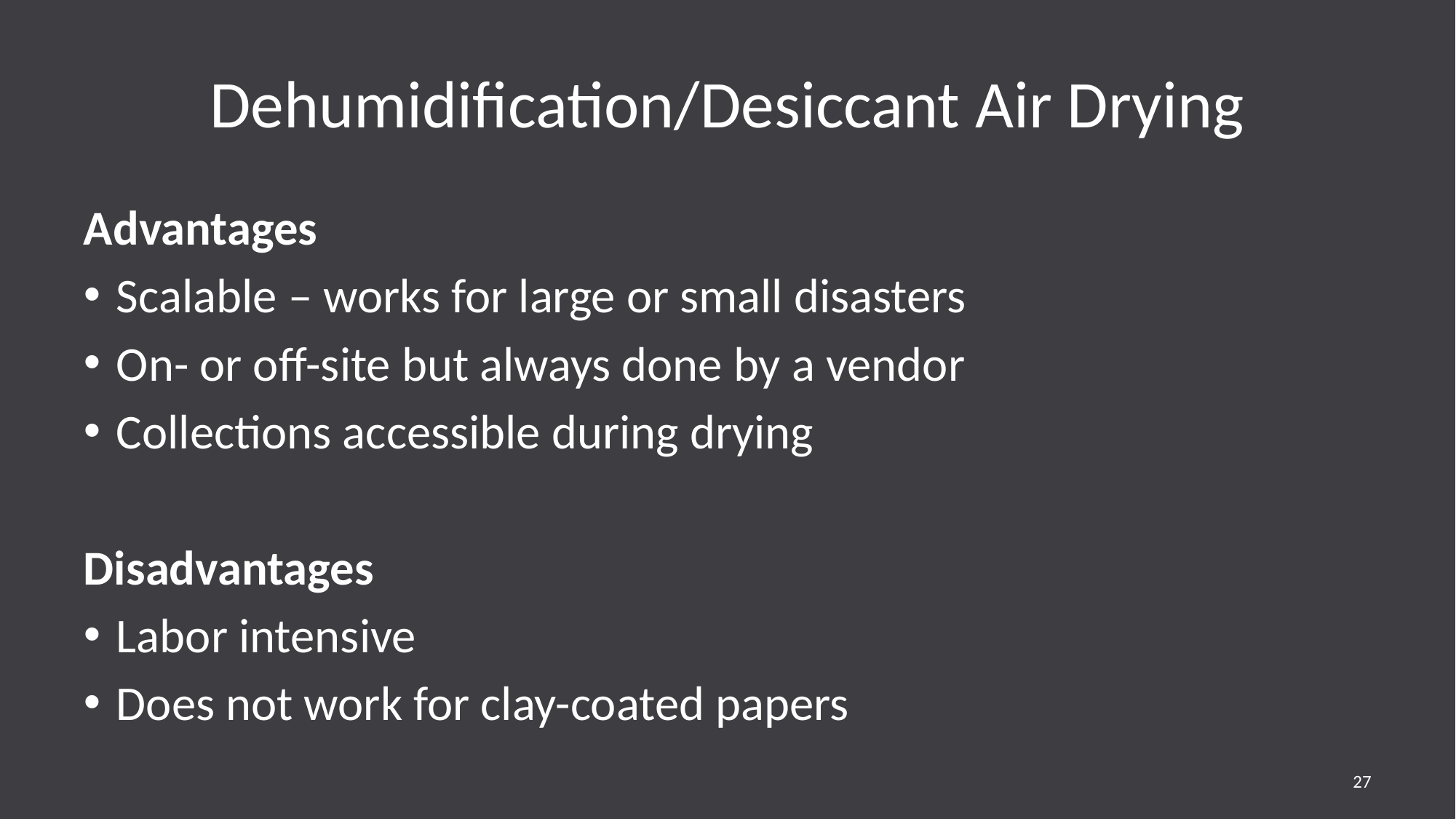

# Dehumidification/Desiccant Air Drying
Advantages
Scalable – works for large or small disasters
On- or off-site but always done by a vendor
Collections accessible during drying

Disadvantages
Labor intensive
Does not work for clay-coated papers

27